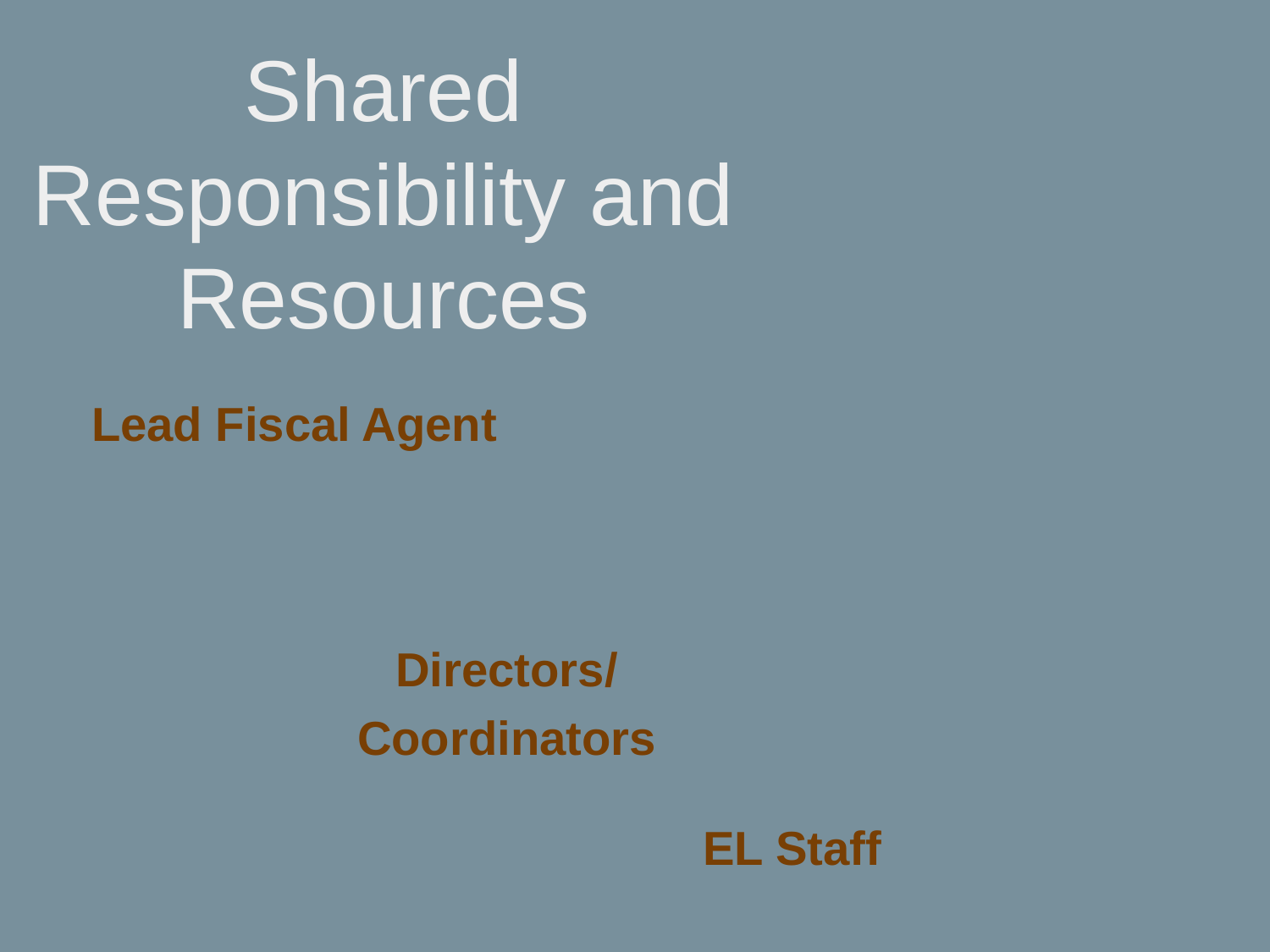

Shared Responsibility and Resources

Lead Fiscal Agent

Directors/Coordinators

EL Staff